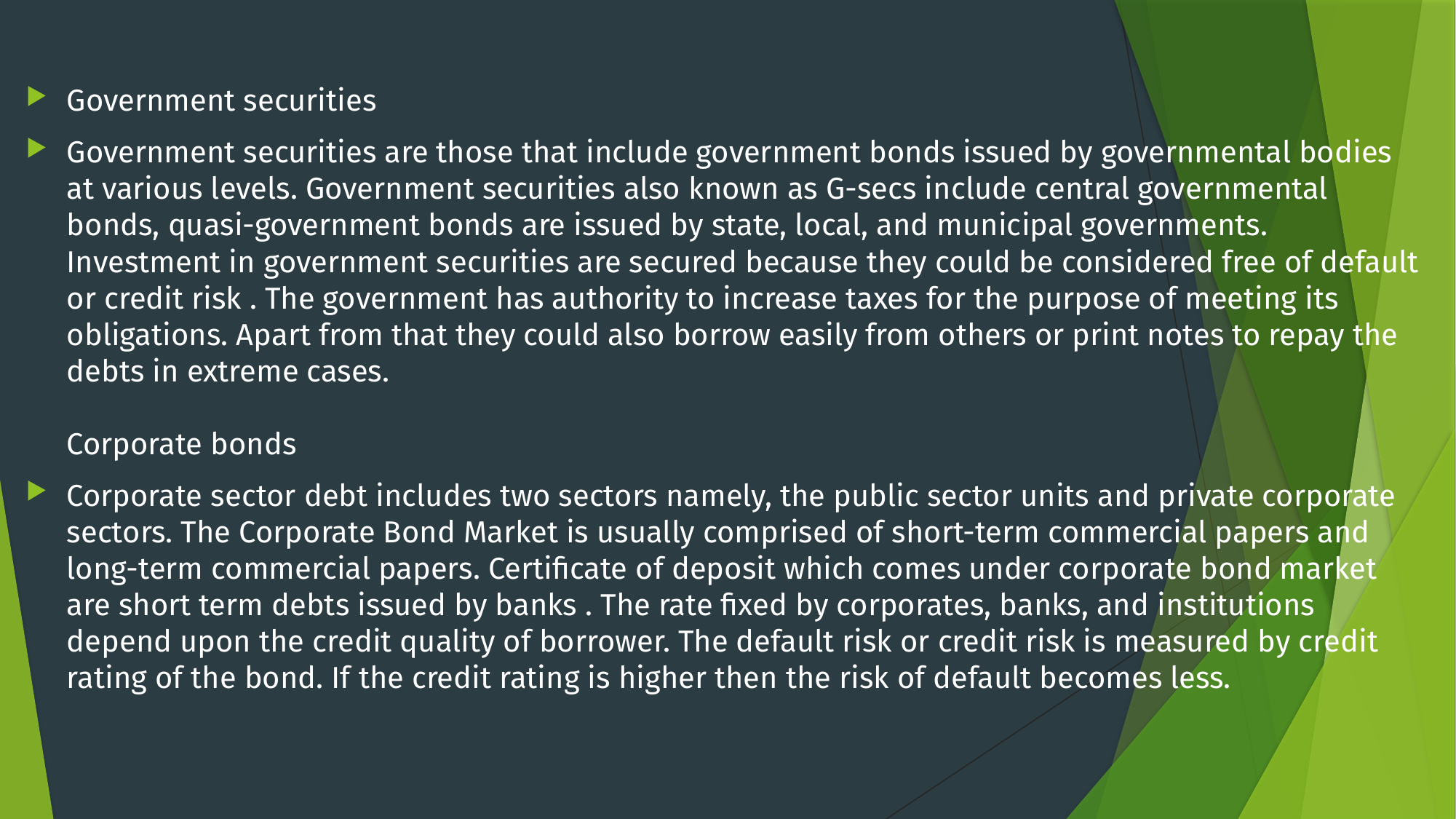

#
Government securities
Government securities are those that include government bonds issued by governmental bodies at various levels. Government securities also known as G-secs include central governmental bonds, quasi-government bonds are issued by state, local, and municipal governments. Investment in government securities are secured because they could be considered free of default or credit risk . The government has authority to increase taxes for the purpose of meeting its obligations. Apart from that they could also borrow easily from others or print notes to repay the debts in extreme cases.
Corporate bonds
Corporate sector debt includes two sectors namely, the public sector units and private corporate sectors. The Corporate Bond Market is usually comprised of short-term commercial papers and long-term commercial papers. Certificate of deposit which comes under corporate bond market are short term debts issued by banks . The rate fixed by corporates, banks, and institutions depend upon the credit quality of borrower. The default risk or credit risk is measured by credit rating of the bond. If the credit rating is higher then the risk of default becomes less.